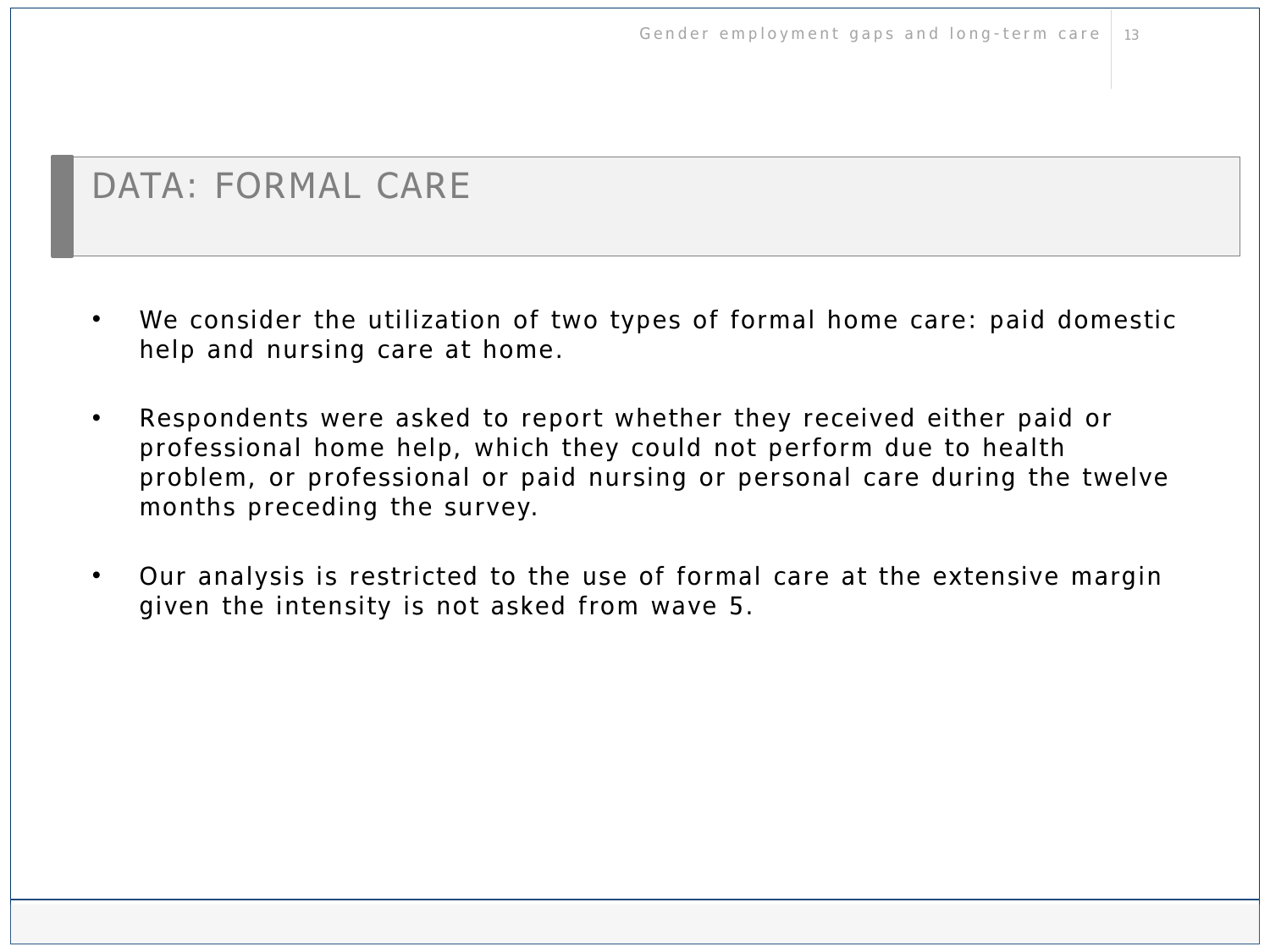

Gender employment gaps and long-term care
# Data: Formal care
We consider the utilization of two types of formal home care: paid domestic help and nursing care at home.

Respondents were asked to report whether they received either paid or professional home help, which they could not perform due to health problem, or professional or paid nursing or personal care during the twelve months preceding the survey.

Our analysis is restricted to the use of formal care at the extensive margin given the intensity is not asked from wave 5.